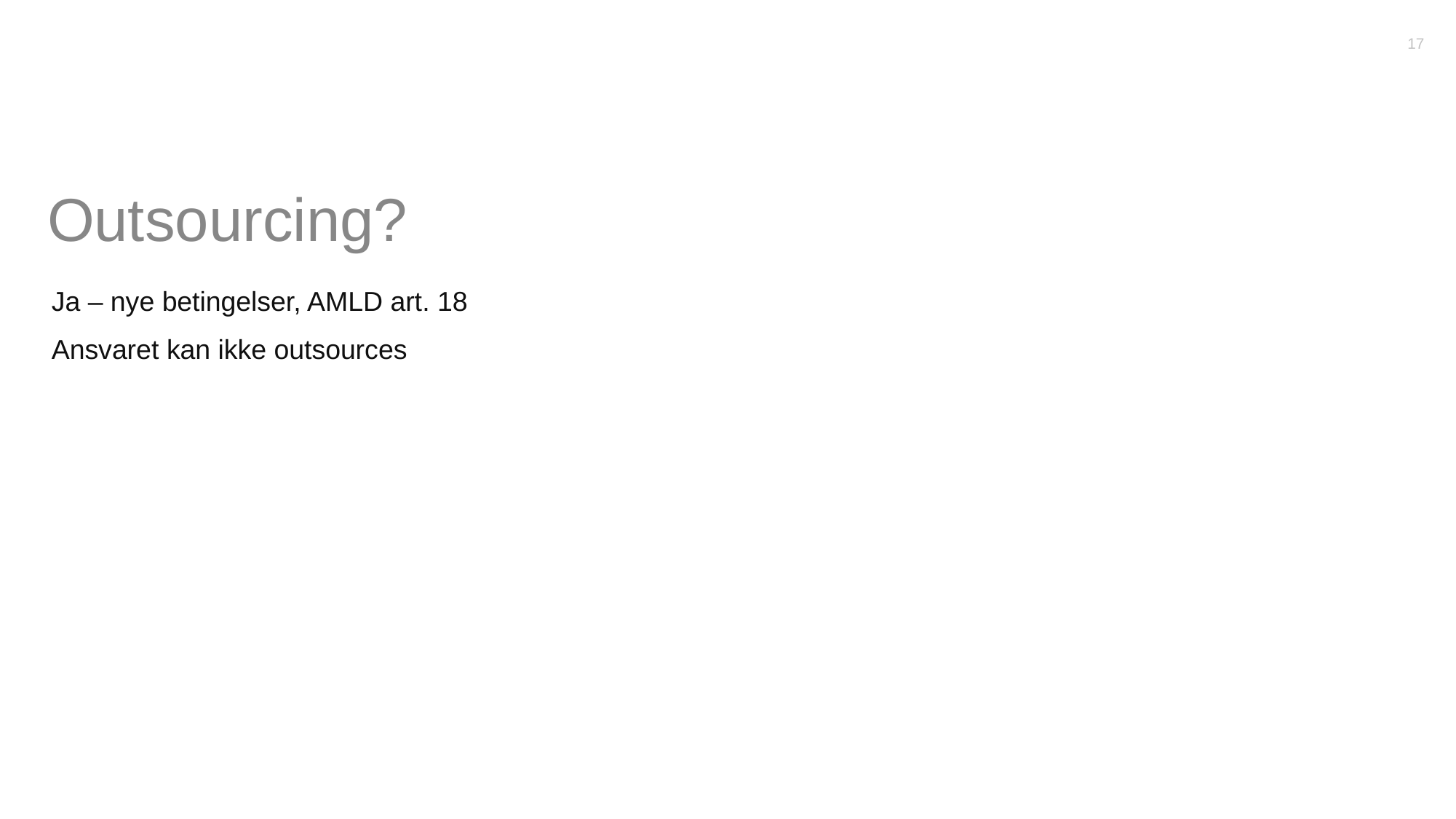

17
Outsourcing?
Ja – nye betingelser, AMLD art. 18
Ansvaret kan ikke outsources